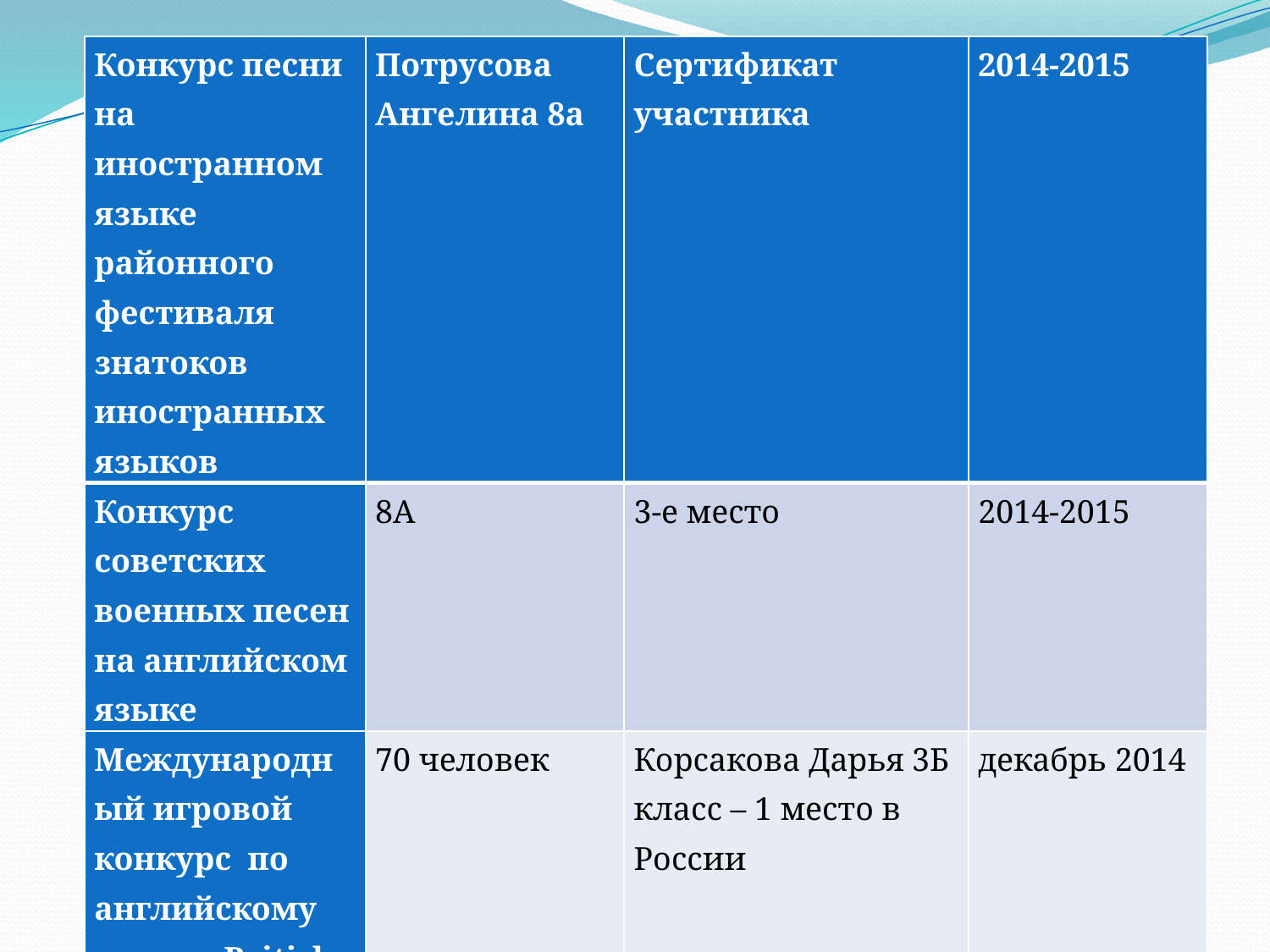

| Конкурс песни на иностранном языке районного фестиваля знатоков иностранных языков | Потрусова Ангелина 8а | Сертификат участника | 2014-2015 |
| --- | --- | --- | --- |
| Конкурс советских военных песен на английском языке | 8А | 3-е место | 2014-2015 |
| Международный игровой конкурс по английскому языку «British Bulldog» | 70 человек | Корсакова Дарья 3Б класс – 1 место в России | декабрь 2014 |